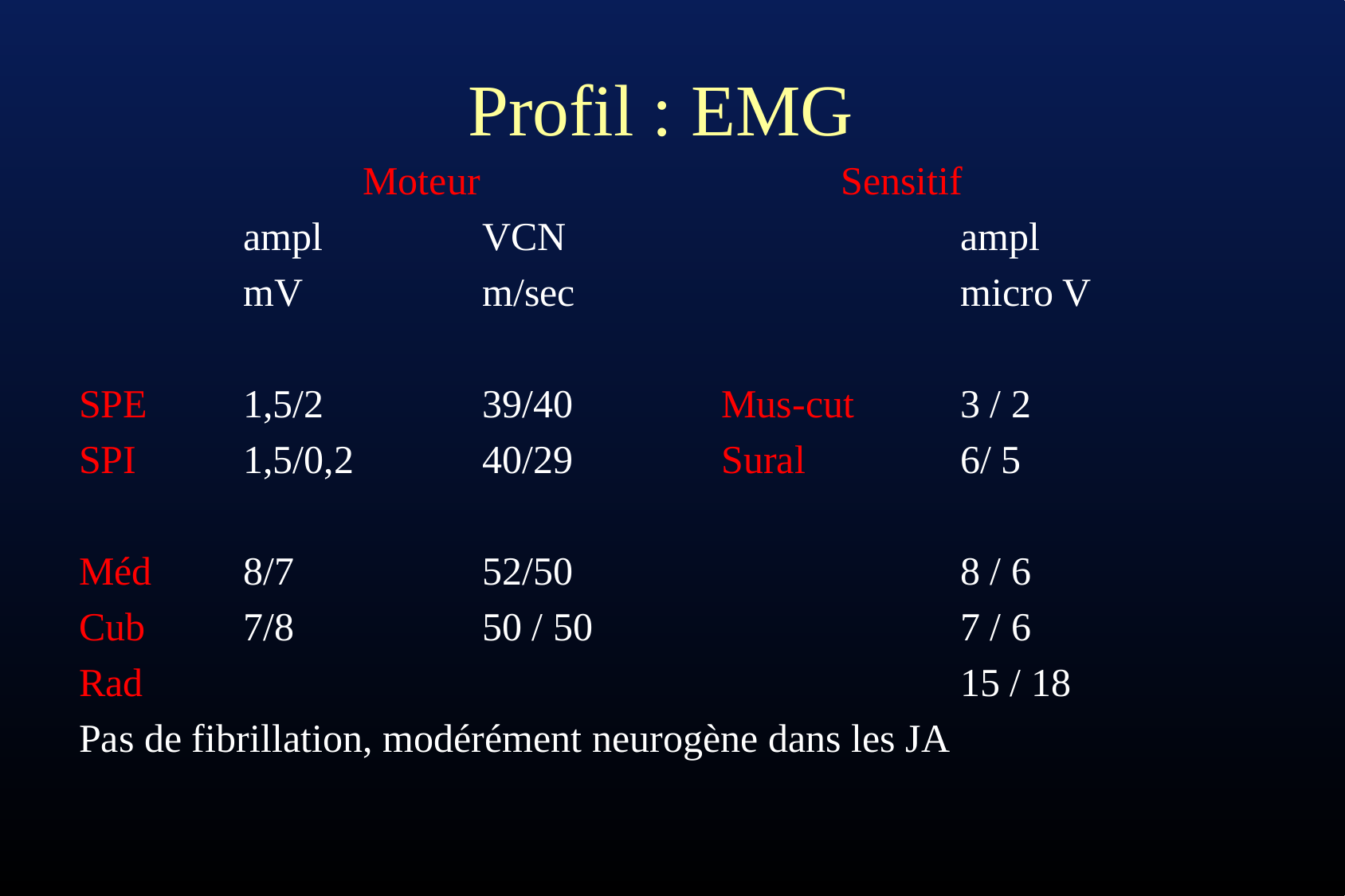

# Profil : EMG
			Moteur				Sensitif
		ampl		VCN				ampl
		mV		m/sec				micro V

SPE	1,5/2		39/40		Mus-cut	3 / 2
SPI	1,5/0,2		40/29		Sural 		6/ 5

Méd 	8/7		52/50				8 / 6
Cub	7/8		50 / 50				7 / 6
Rad							15 / 18
Pas de fibrillation, modérément neurogène dans les JA